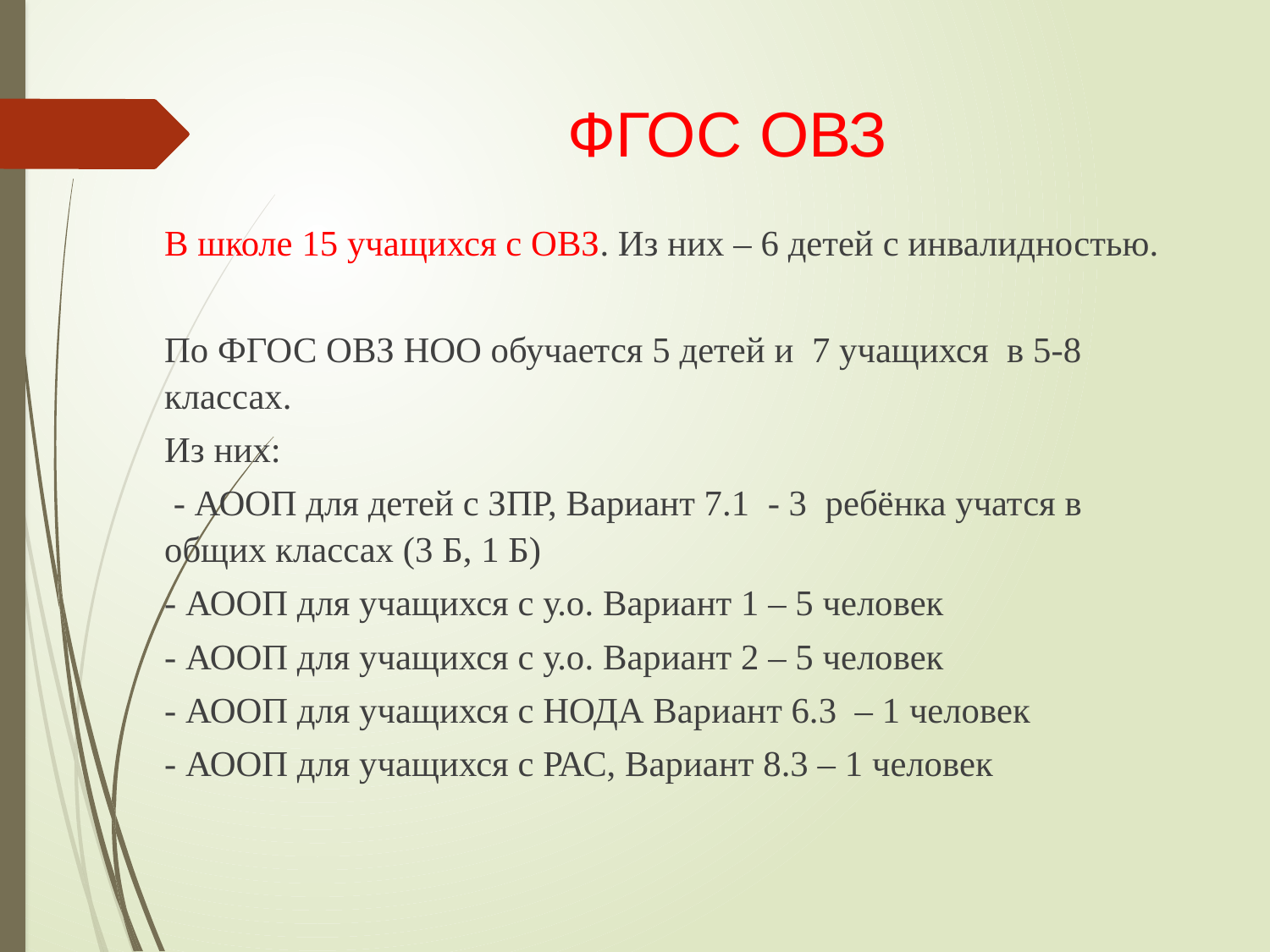

# ФГОС ОВЗ
В школе 15 учащихся с ОВЗ. Из них – 6 детей с инвалидностью.

По ФГОС ОВЗ НОО обучается 5 детей и  7 учащихся  в 5-8 классах.
Из них:
 - АООП для детей с ЗПР, Вариант 7.1  - 3  ребёнка учатся в общих классах (3 Б, 1 Б)
- АООП для учащихся с у.о. Вариант 1 – 5 человек
- АООП для учащихся с у.о. Вариант 2 – 5 человек
- АООП для учащихся с НОДА Вариант 6.3  – 1 человек
- АООП для учащихся с РАС, Вариант 8.3 – 1 человек